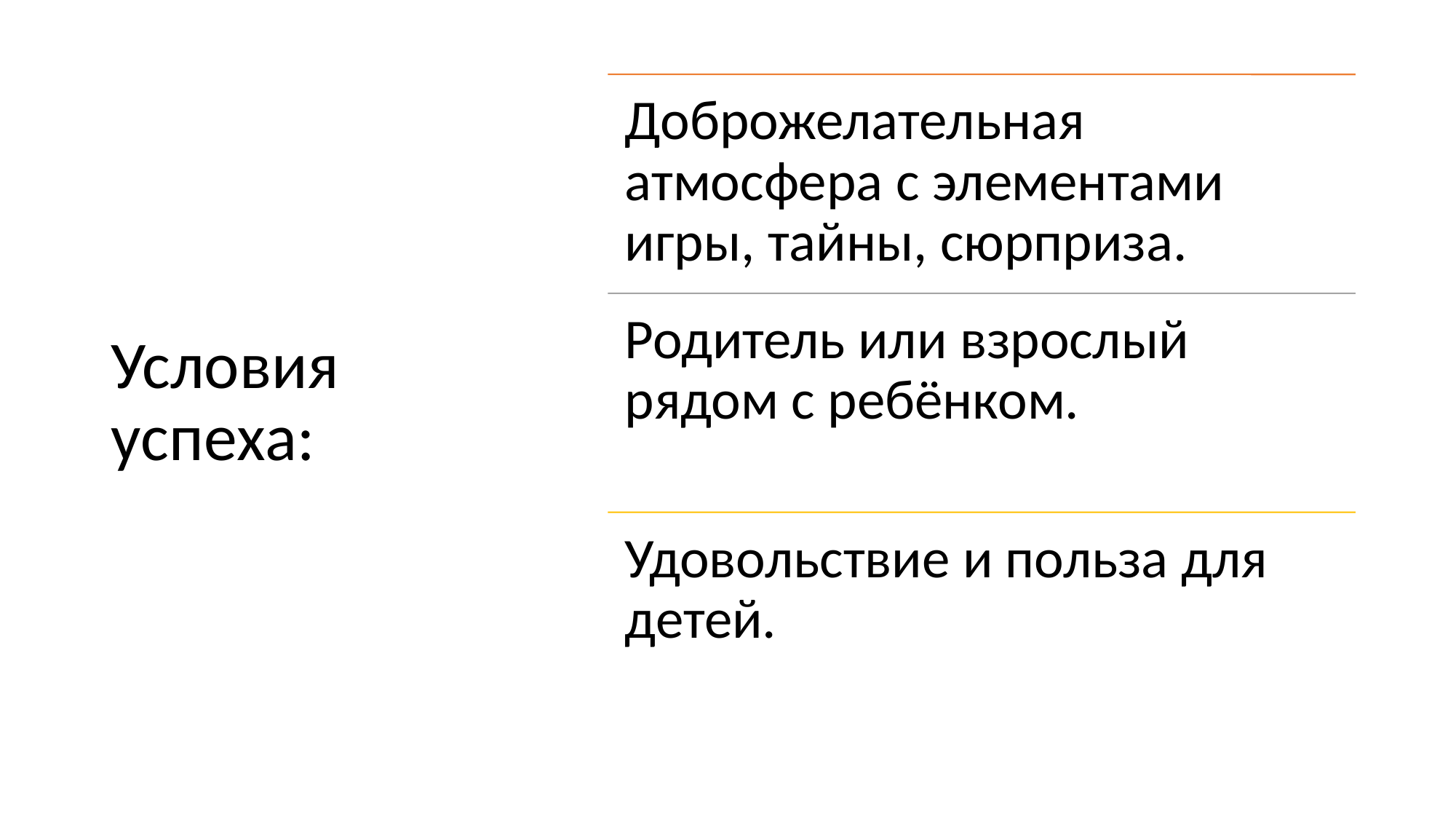

# Условия успеха:
Доброжелательная атмосфера с элементами игры, тайны, сюрприза.
Родитель или взрослый рядом с ребёнком.
Удовольствие и польза для детей.